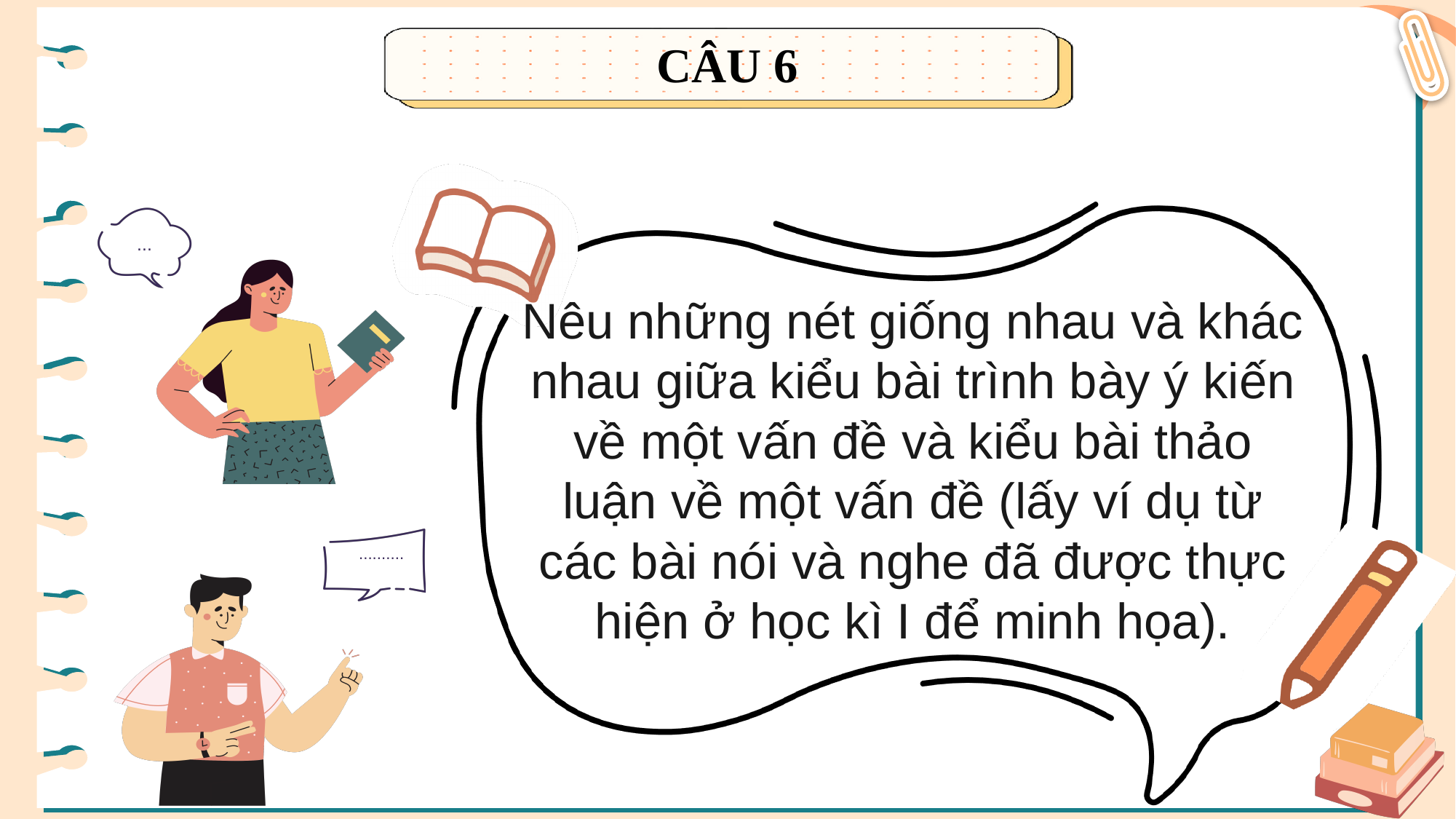

CÂU 6

...

..........

Nêu những nét giống nhau và khác nhau giữa kiểu bài trình bày ý kiến về một vấn đề và kiểu bài thảo luận về một vấn đề (lấy ví dụ từ các bài nói và nghe đã được thực hiện ở học kì I để minh họa).